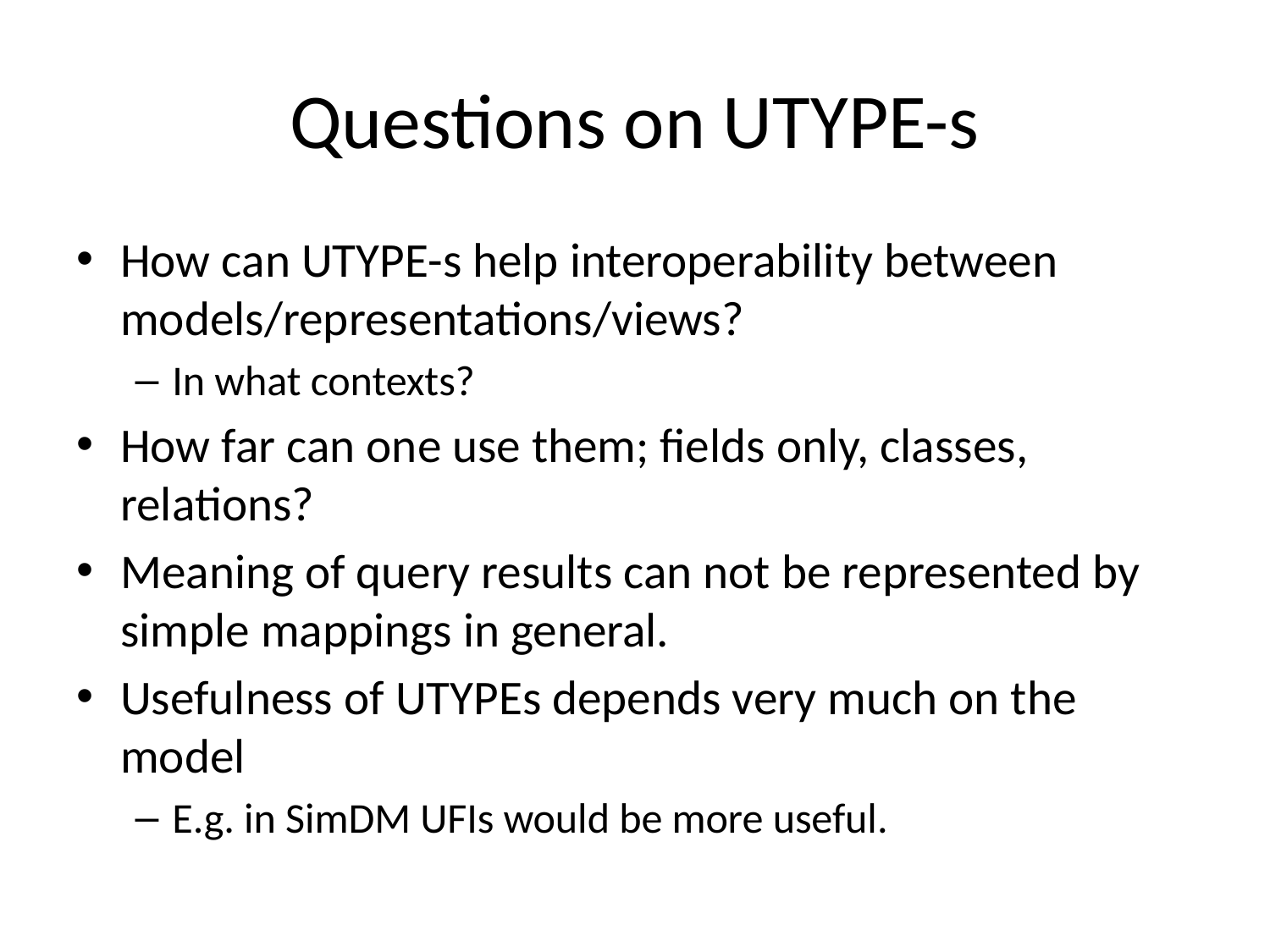

# Questions on UTYPE-s
How can UTYPE-s help interoperability between models/representations/views?
In what contexts?
How far can one use them; fields only, classes, relations?
Meaning of query results can not be represented by simple mappings in general.
Usefulness of UTYPEs depends very much on the model
E.g. in SimDM UFIs would be more useful.